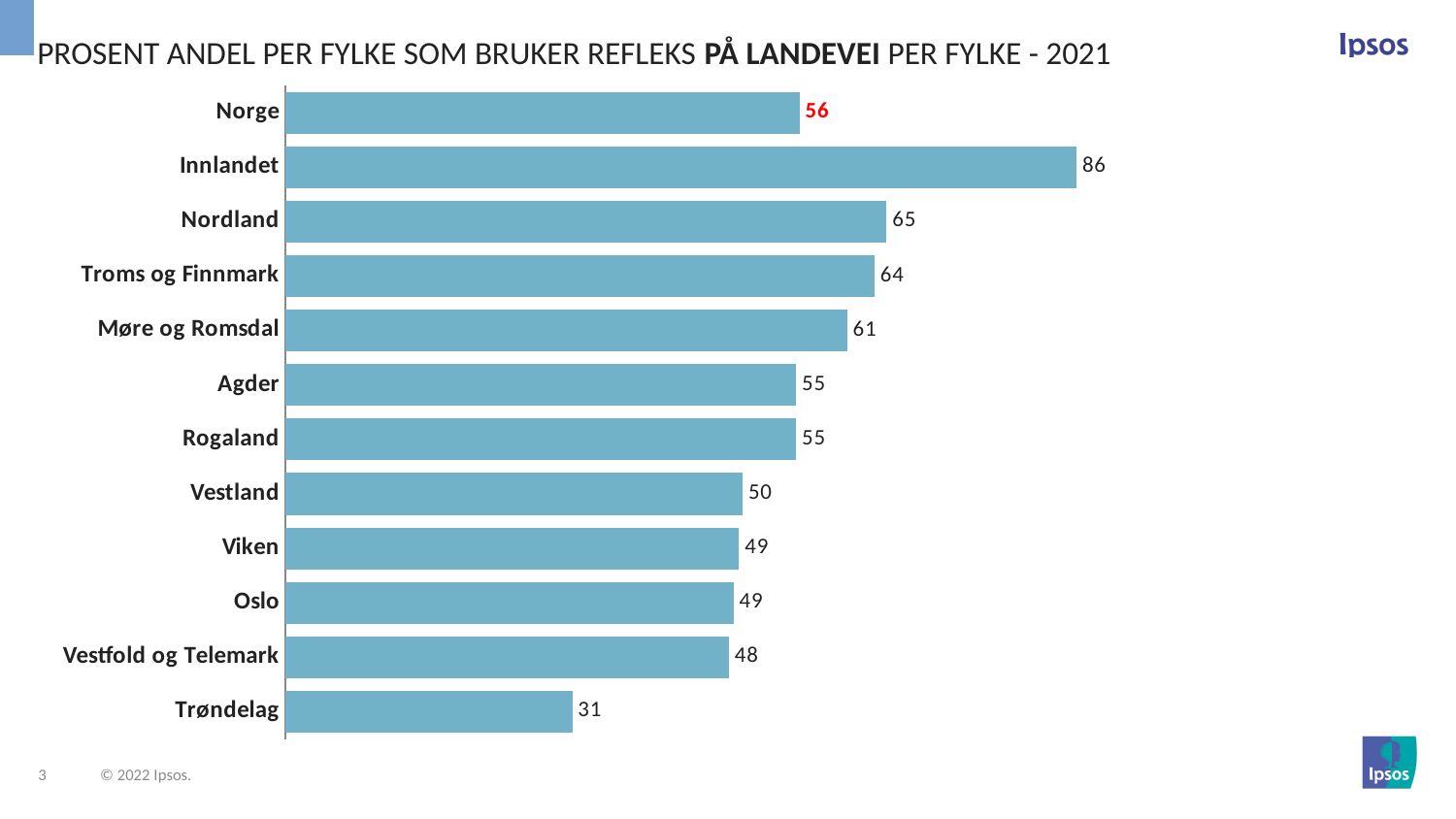

Prosent Andel per fylke som bruker refleks på landevei per fylke - 2021

### Chart

| Category | 2021 |
|---|---|
| Norge | 55.75 |
| Innlandet | 85.8 |
| Nordland | 65.2 |
| Troms og Finnmark | 63.9 |
| Møre og Romsdal | 60.9 |
| Agder | 55.4 |
| Rogaland | 55.4 |
| Vestland | 49.6 |
| Viken | 49.2 |
| Oslo | 48.6 |
| Vestfold og Telemark | 48.1 |
| Trøndelag | 31.1 |